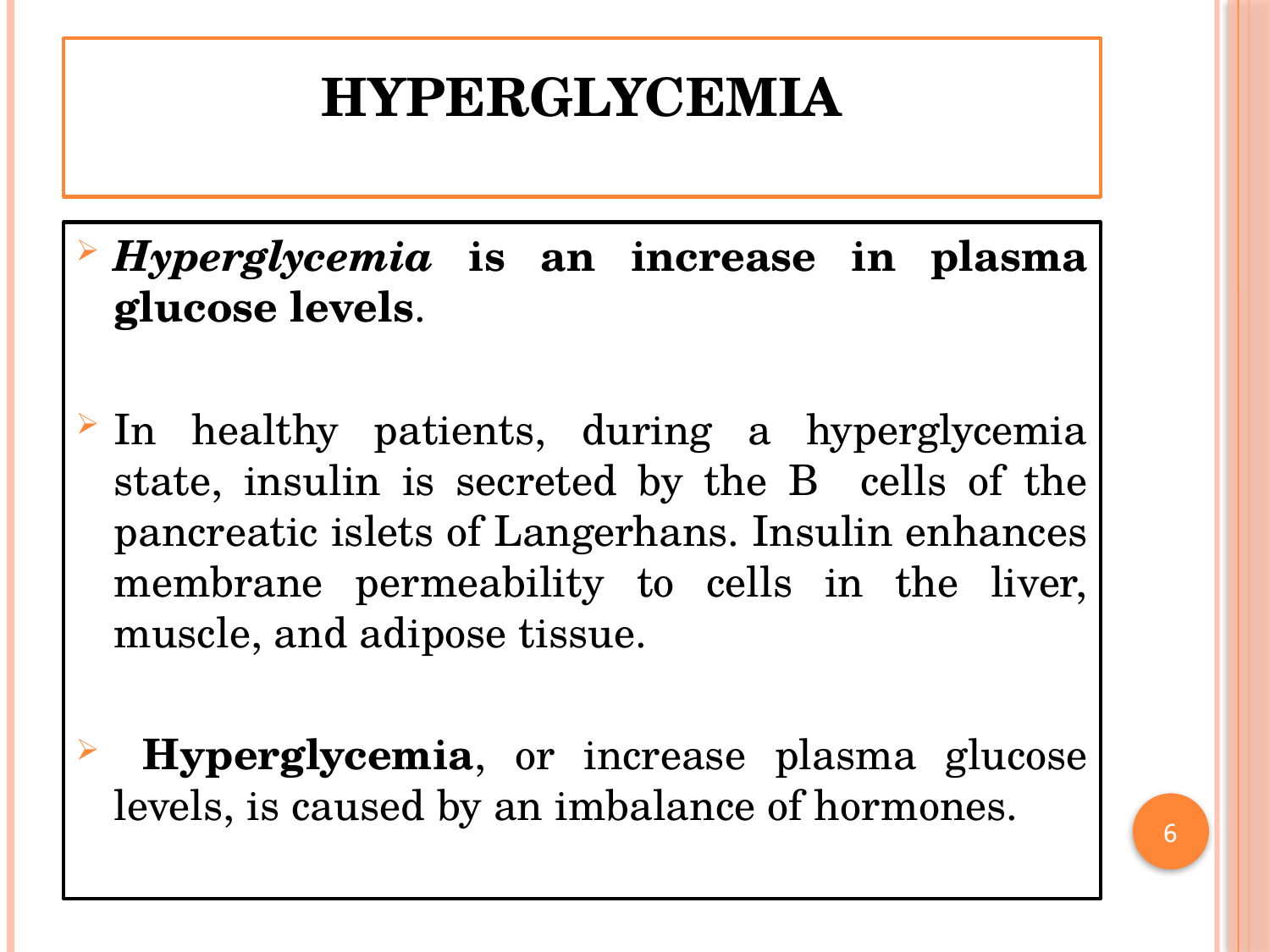

# HYPERGLYCEMIA
Hyperglycemia is an increase in plasma glucose levels.

In healthy patients, during a hyperglycemia state, insulin is secreted by the B  cells of the pancreatic islets of Langerhans. Insulin enhances membrane permeability to cells in the liver, muscle, and adipose tissue.

 Hyperglycemia, or increase plasma glucose levels, is caused by an imbalance of hormones.

6